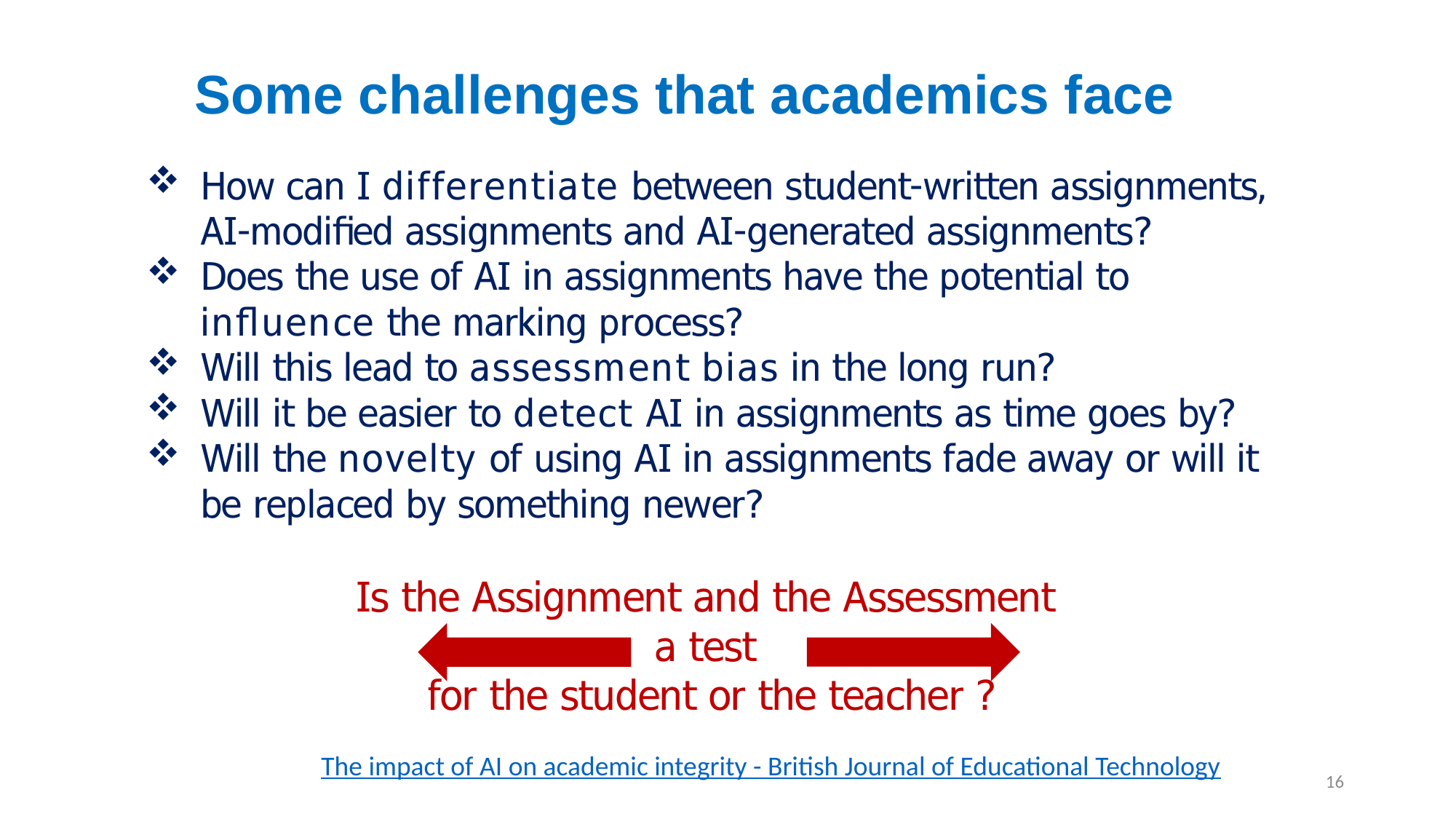

Some challenges that academics face
How can I differentiate between student-written assignments, AI-modified assignments and AI-generated assignments?
Does the use of AI in assignments have the potential to influence the marking process?
Will this lead to assessment bias in the long run?
Will it be easier to detect AI in assignments as time goes by?
Will the novelty of using AI in assignments fade away or will it be replaced by something newer?

Is the Assignment and the Assessment
a test
for the student or the teacher ?

The impact of AI on academic integrity - British Journal of Educational Technology
16